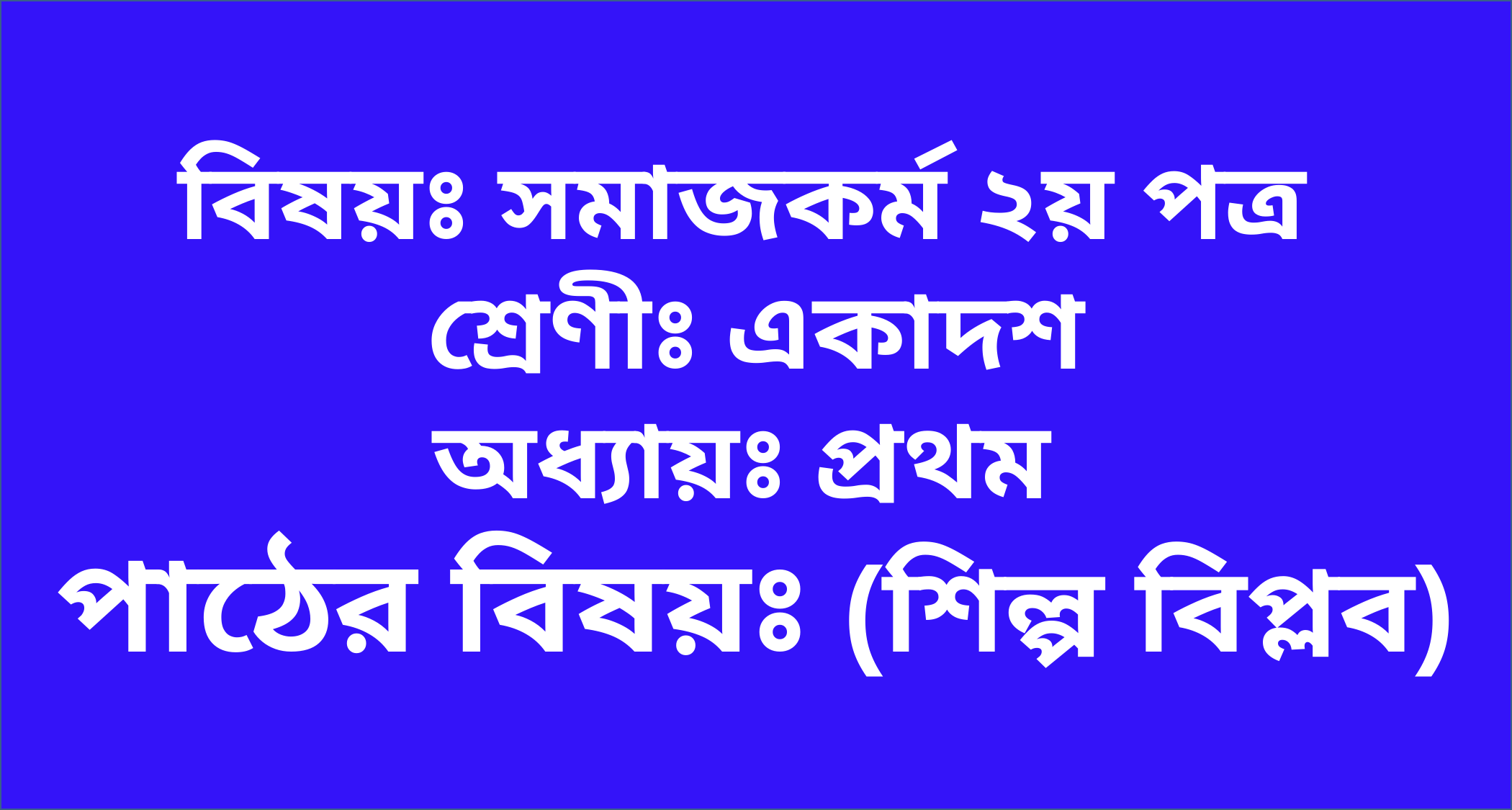

বিষয়ঃ সমাজকর্ম ২য় পত্র
শ্রেণীঃ একাদশ
অধ্যায়ঃ প্রথম
পাঠের বিষয়ঃ (শিল্প বিপ্লব)